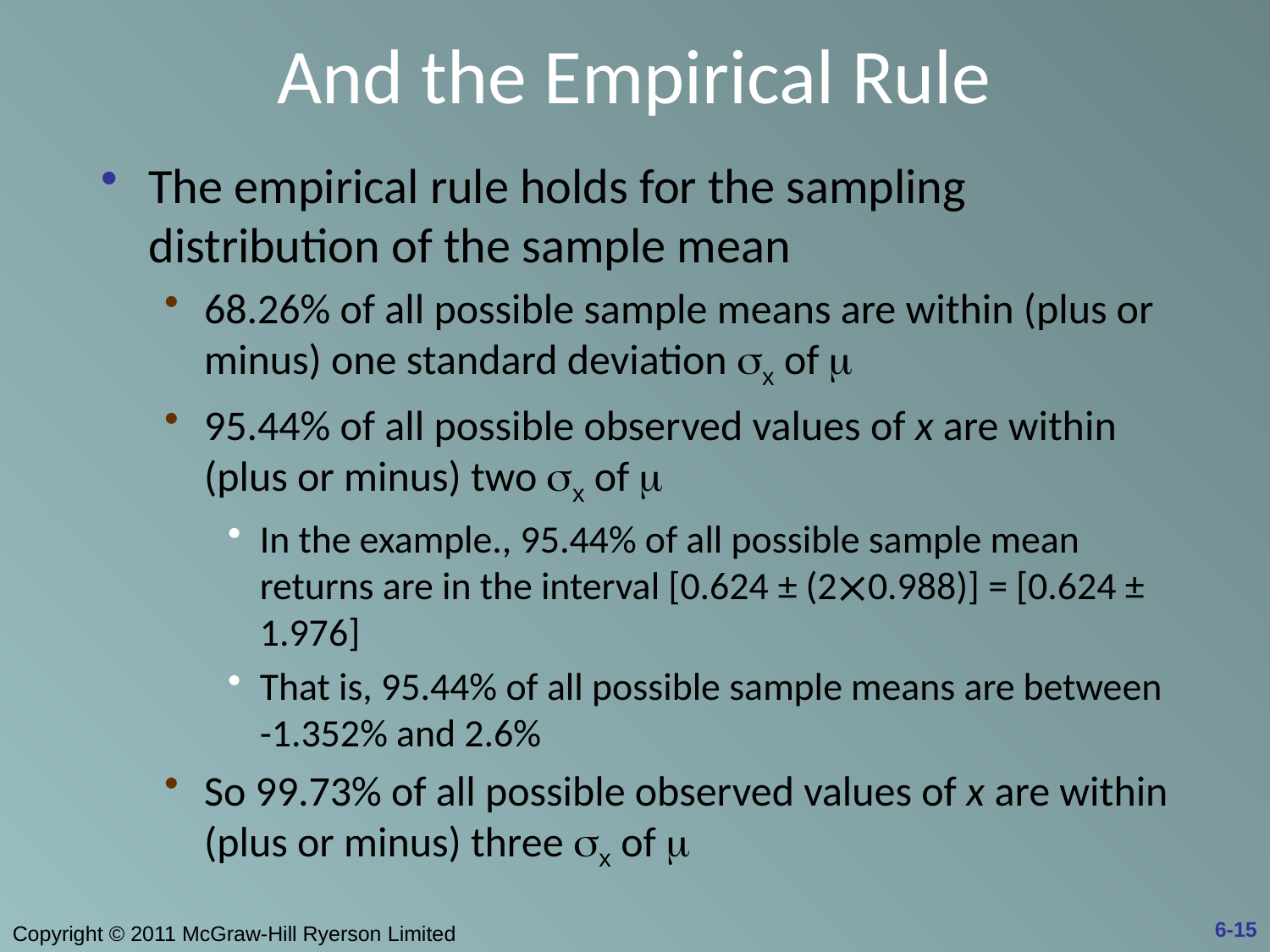

# And the Empirical Rule
The empirical rule holds for the sampling distribution of the sample mean
68.26% of all possible sample means are within (plus or minus) one standard deviation σx of μ
95.44% of all possible observed values of x are within (plus or minus) two σx of μ
In the example., 95.44% of all possible sample mean returns are in the interval [0.624 ± (2×0.988)] = [0.624 ± 1.976]
That is, 95.44% of all possible sample means are between -1.352% and 2.6%
So 99.73% of all possible observed values of x are within (plus or minus) three σx of μ
6-15